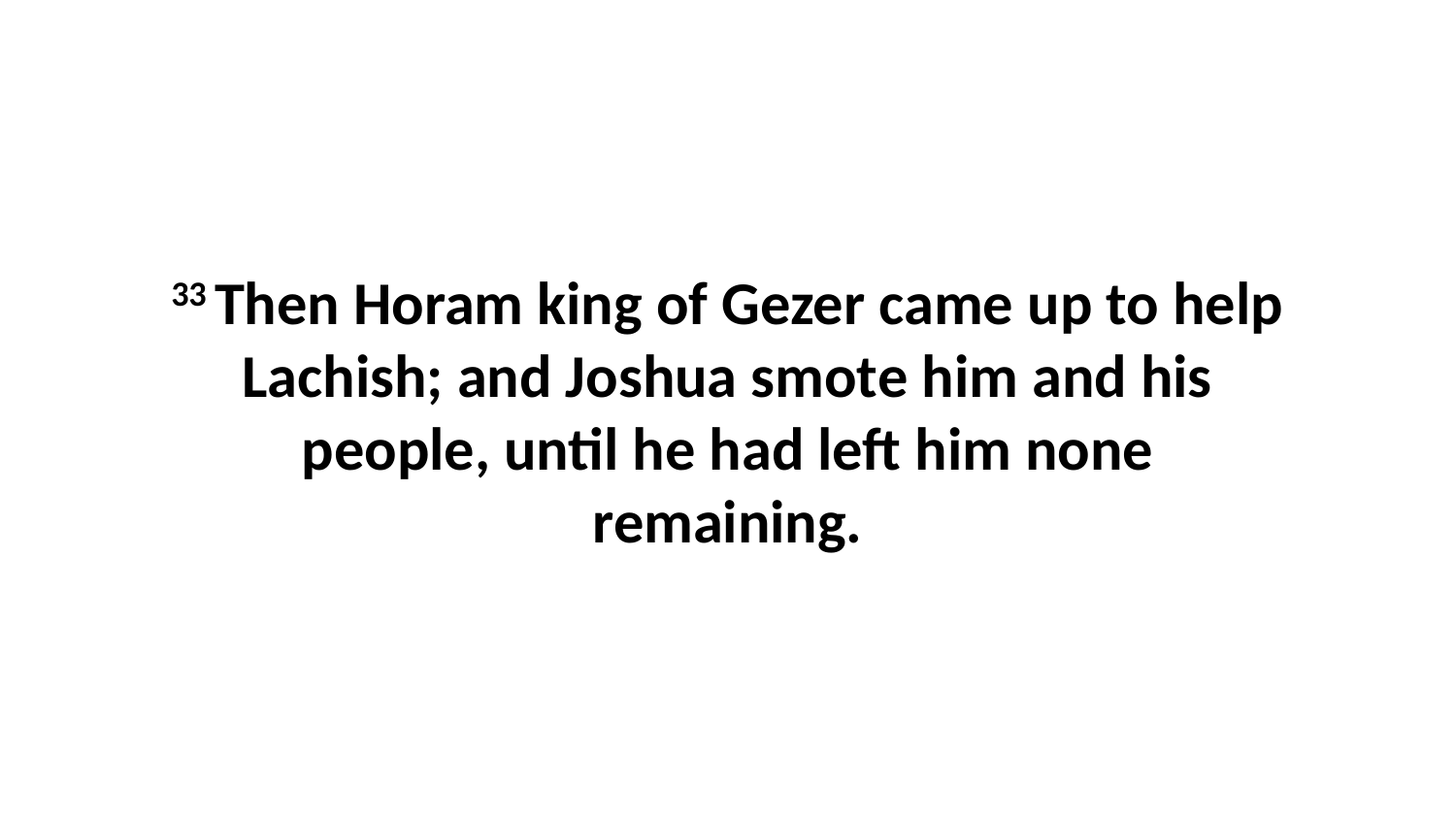

33 Then Horam king of Gezer came up to help Lachish; and Joshua smote him and his people, until he had left him none remaining.